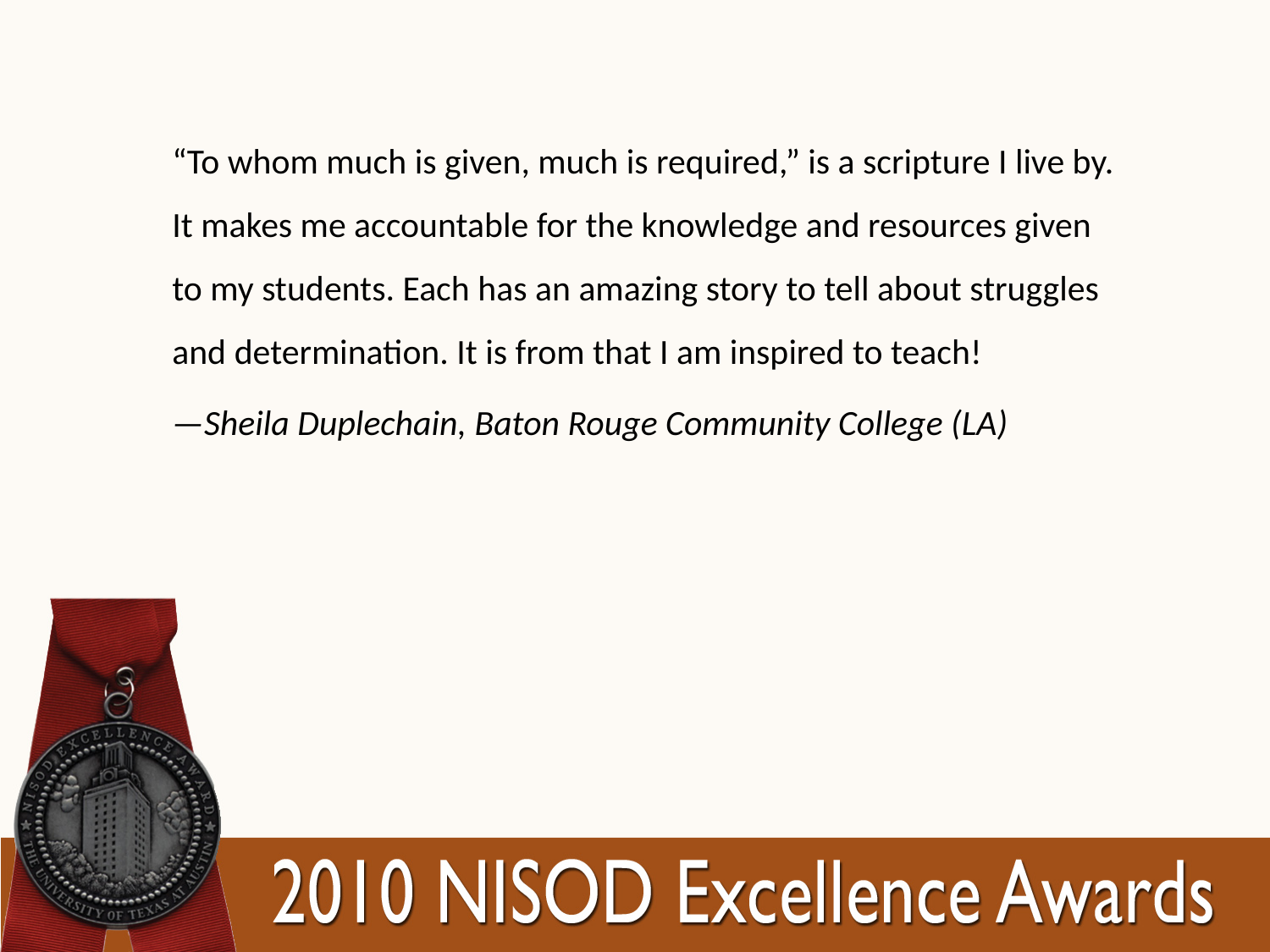

“To whom much is given, much is required,” is a scripture I live by. It makes me accountable for the knowledge and resources given to my students. Each has an amazing story to tell about struggles and determination. It is from that I am inspired to teach!
—Sheila Duplechain, Baton Rouge Community College (LA)